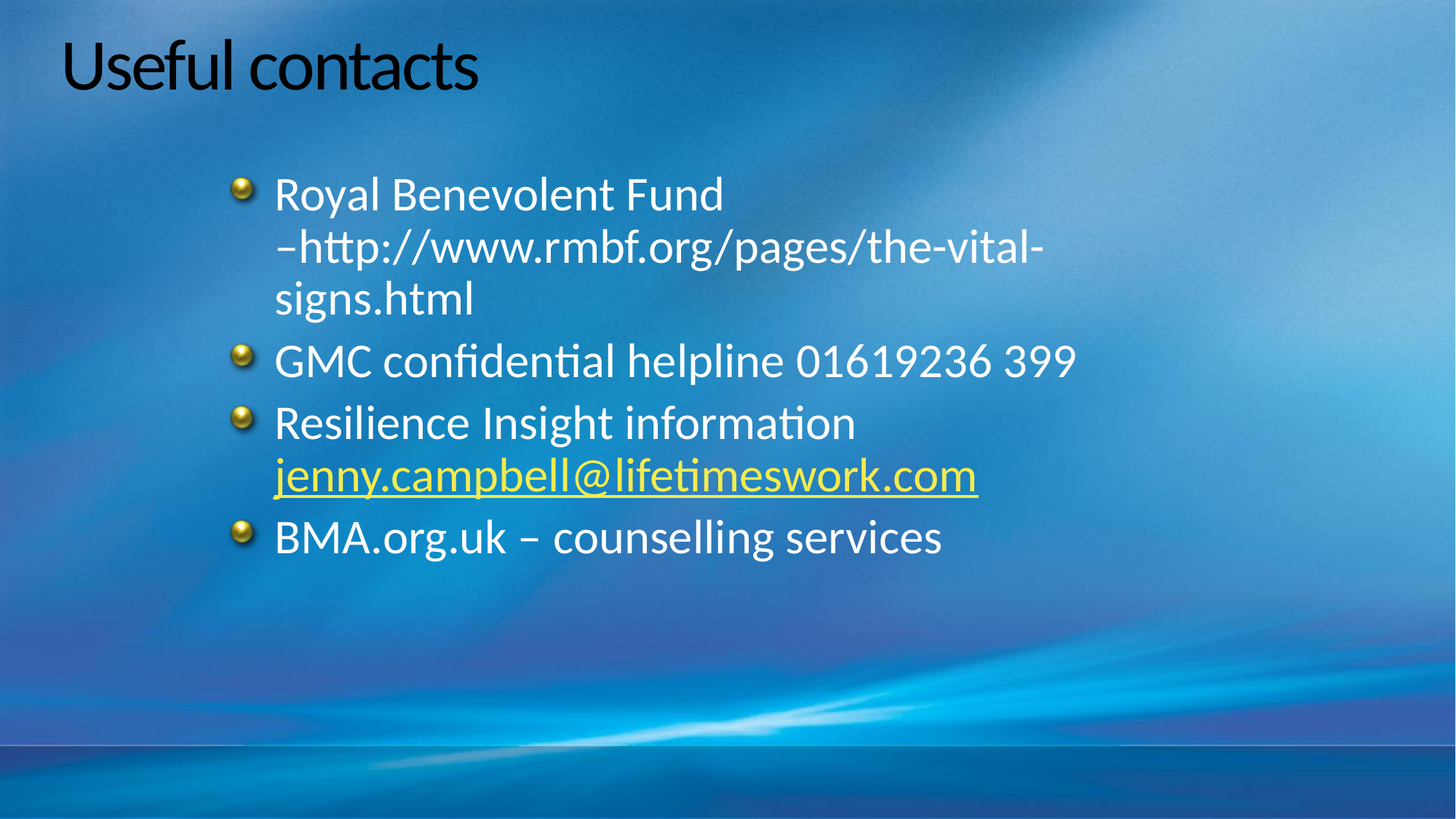

# Useful contacts
Royal Benevolent Fund –http://www.rmbf.org/pages/the-vital-signs.html
GMC confidential helpline 01619236 399
Resilience Insight information jenny.campbell@lifetimeswork.com
BMA.org.uk – counselling services